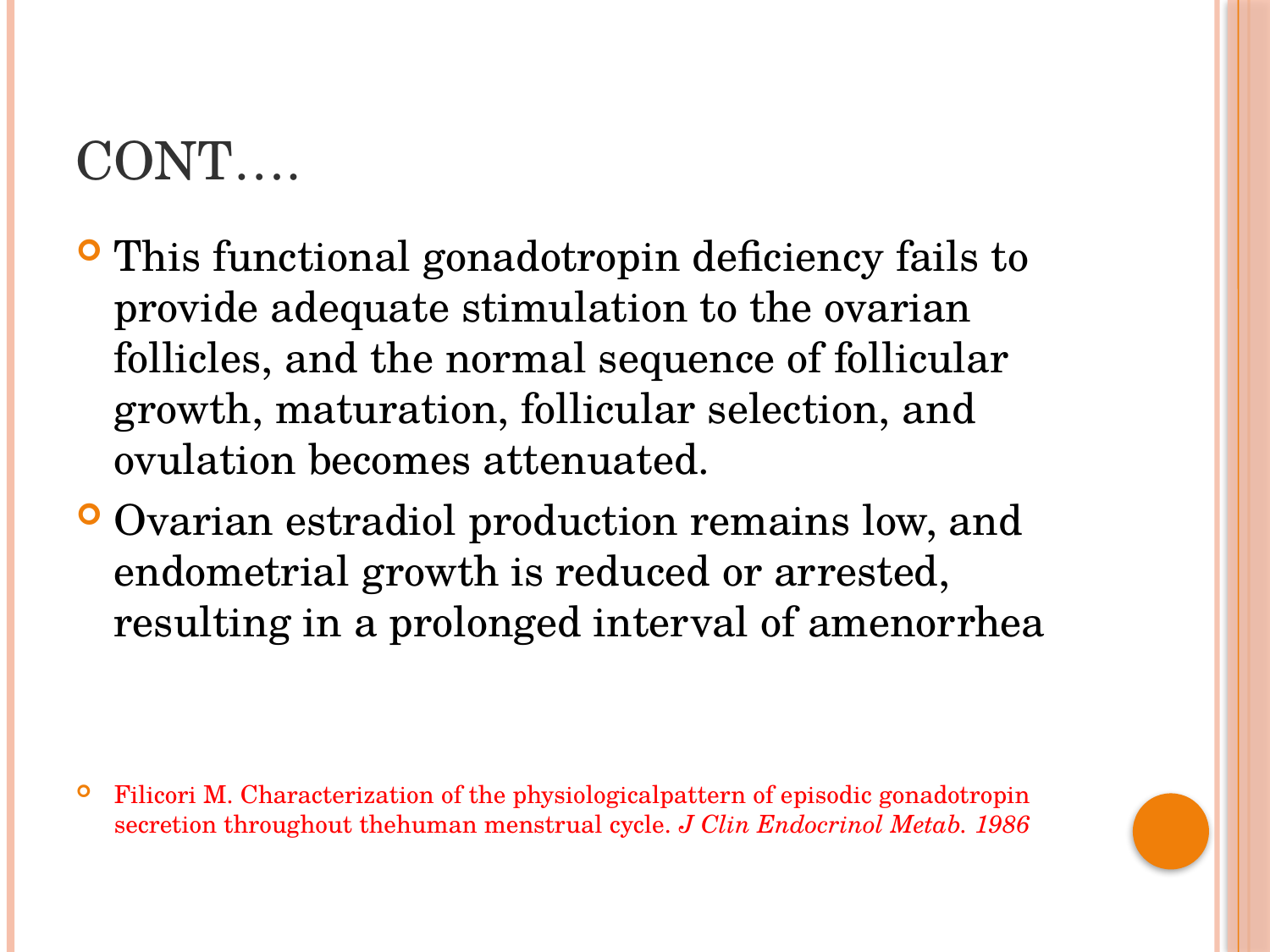

# CONT….
This functional gonadotropin deficiency fails to provide adequate stimulation to the ovarian follicles, and the normal sequence of follicular growth, maturation, follicular selection, and ovulation becomes attenuated.
Ovarian estradiol production remains low, and endometrial growth is reduced or arrested, resulting in a prolonged interval of amenorrhea

Filicori M. Characterization of the physiologicalpattern of episodic gonadotropin secretion throughout thehuman menstrual cycle. J Clin Endocrinol Metab. 1986